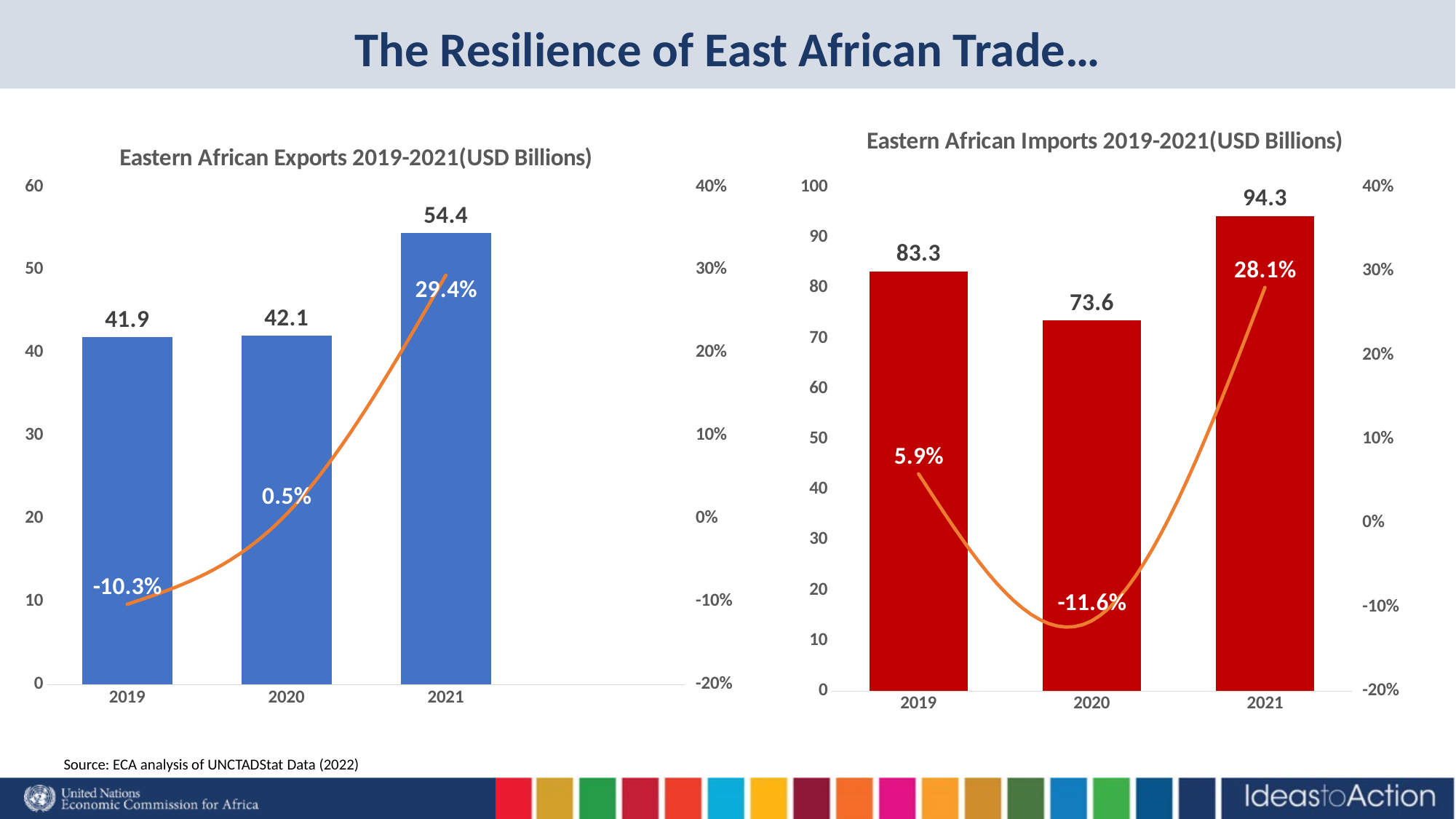

# The Resilience of East African Trade…

[unsupported chart]

### Chart: Eastern African Imports 2019-2021(USD Billions)

| Category |  |  |
|---|---|---|
| 2019 | 83.305626765 | 0.05859027959638784 |
| 2020 | 73.61616947 | -0.1163121588693325 |
| 2021 | 94.27684168 | 0.280653997059975 |
Source: ECA analysis of UNCTADStat Data (2022)